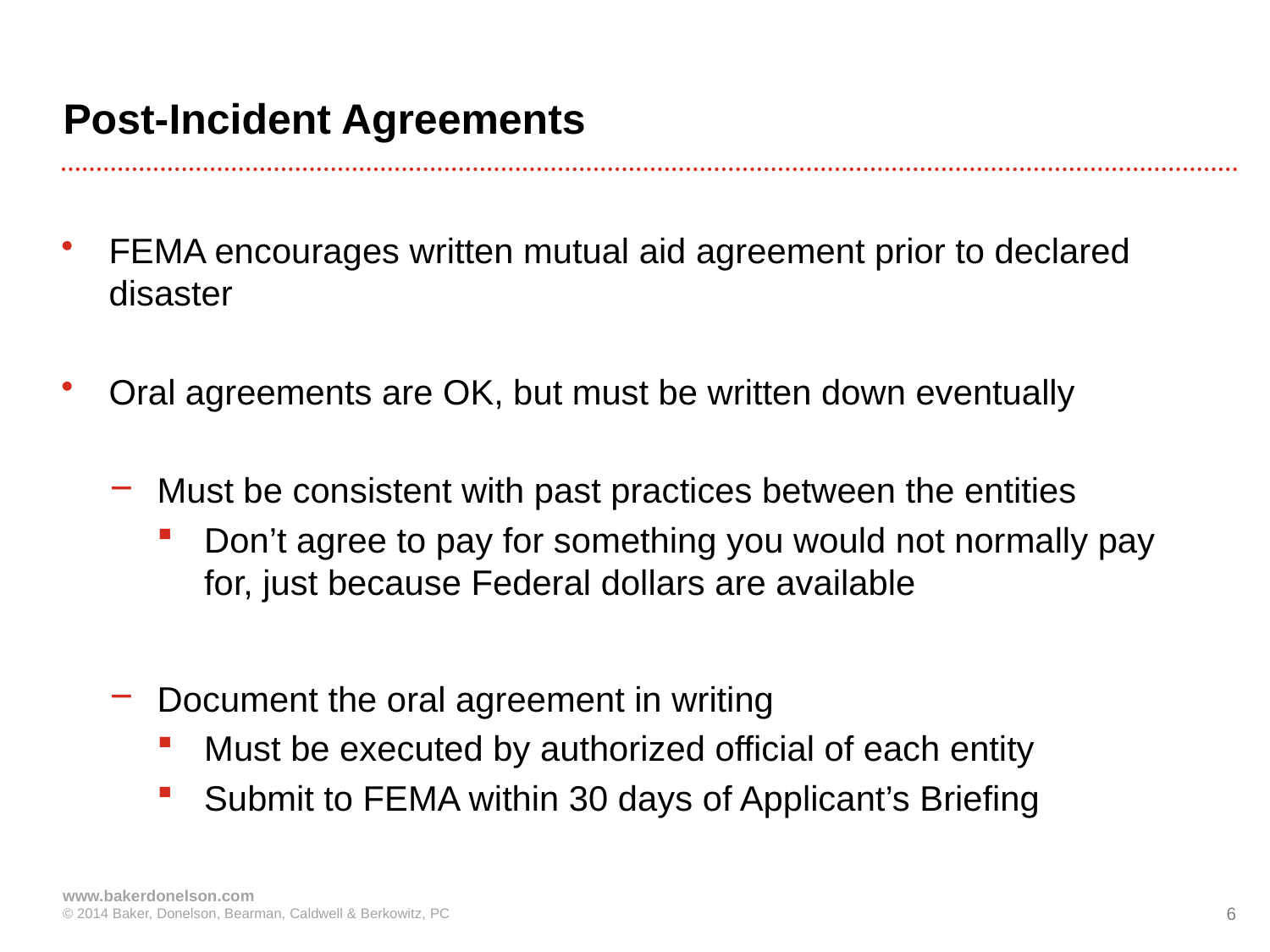

# Post-Incident Agreements
FEMA encourages written mutual aid agreement prior to declared disaster

Oral agreements are OK, but must be written down eventually

Must be consistent with past practices between the entities
Don’t agree to pay for something you would not normally pay for, just because Federal dollars are available

Document the oral agreement in writing
Must be executed by authorized official of each entity
Submit to FEMA within 30 days of Applicant’s Briefing